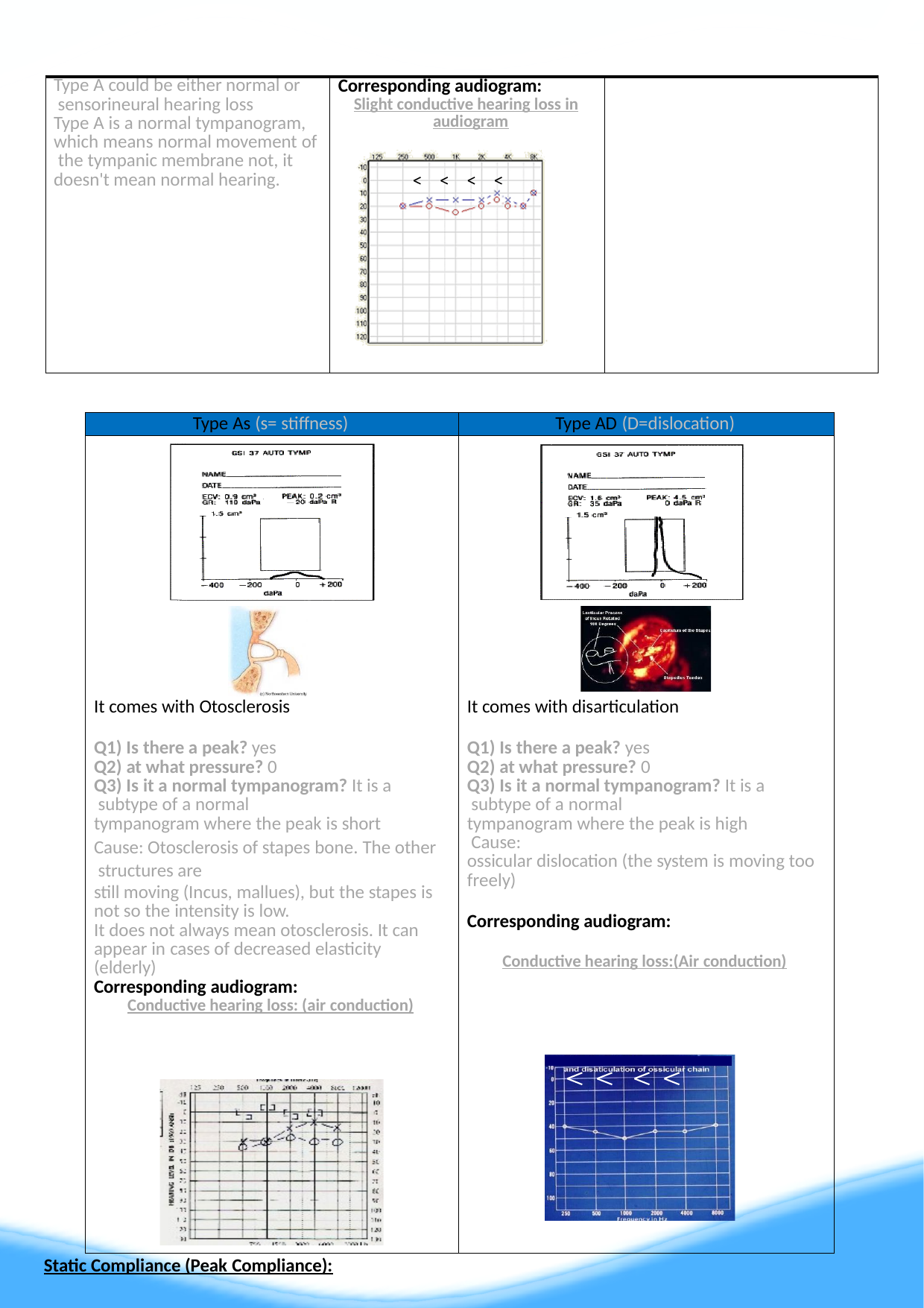

9
| Type A could be either normal or sensorineural hearing loss Type A is a normal tympanogram, which means normal movement of the tympanic membrane not, it doesn't mean normal hearing. | Corresponding audiogram: Slight conductive hearing loss in audiogram |  |
| --- | --- | --- |

| Type As (s= stiffness) | Type AD (D=dislocation) |
| --- | --- |
| It comes with Otosclerosis Q1) Is there a peak? yes Q2) at what pressure? 0 Q3) Is it a normal tympanogram? It is a subtype of a normal tympanogram where the peak is short Cause: Otosclerosis of stapes bone. The other structures are still moving (Incus, mallues), but the stapes is not so the intensity is low. It does not always mean otosclerosis. It can appear in cases of decreased elasticity (elderly) Corresponding audiogram: Conductive hearing loss: (air conduction) | It comes with disarticulation Q1) Is there a peak? yes Q2) at what pressure? 0 Q3) Is it a normal tympanogram? It is a subtype of a normal tympanogram where the peak is high Cause: ossicular dislocation (the system is moving too freely) Corresponding audiogram: Conductive hearing loss:(Air conduction) |

Static Compliance (Peak Compliance):